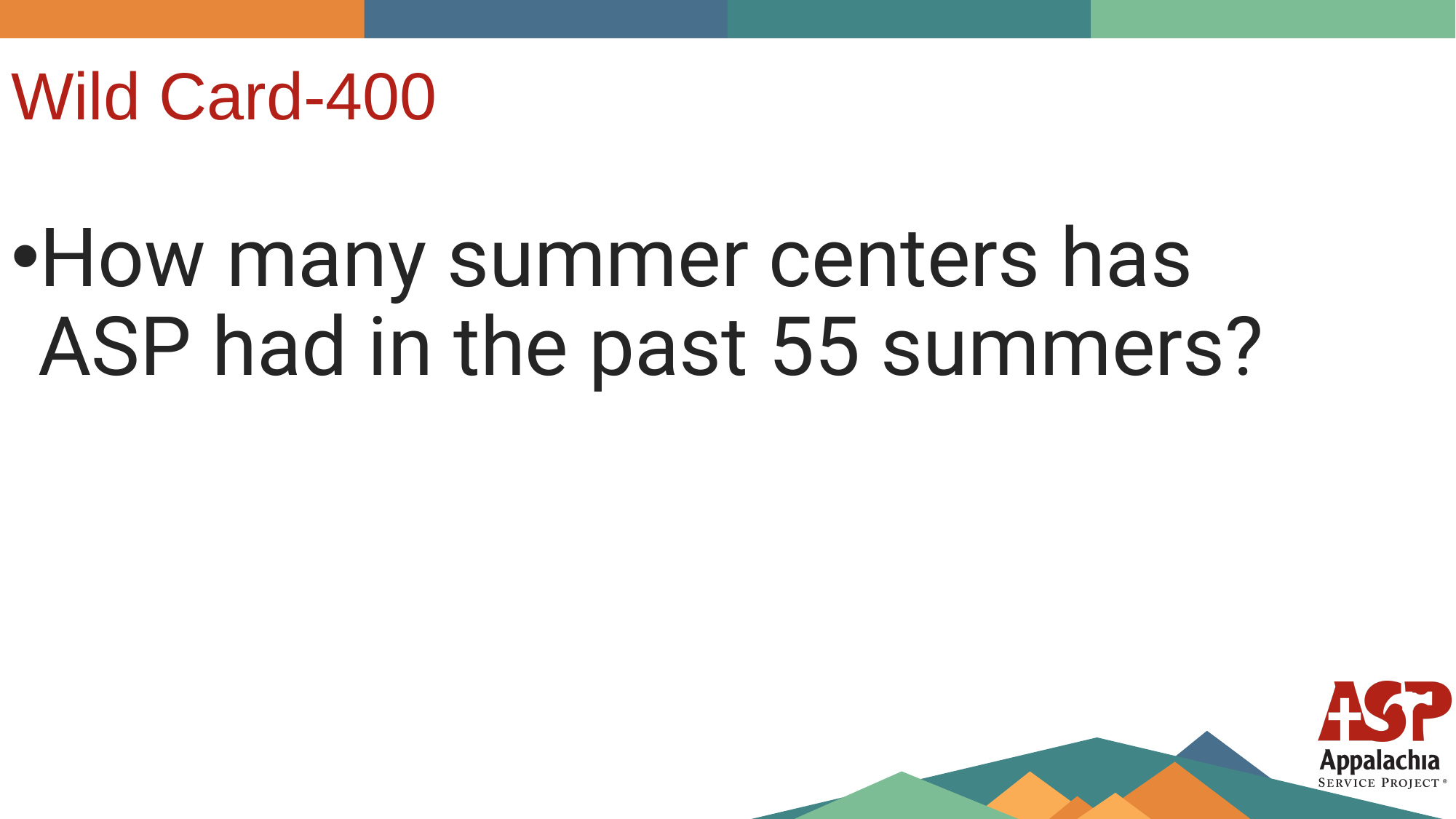

Wild Card-400
How many summer centers has ASP had in the past 55 summers?